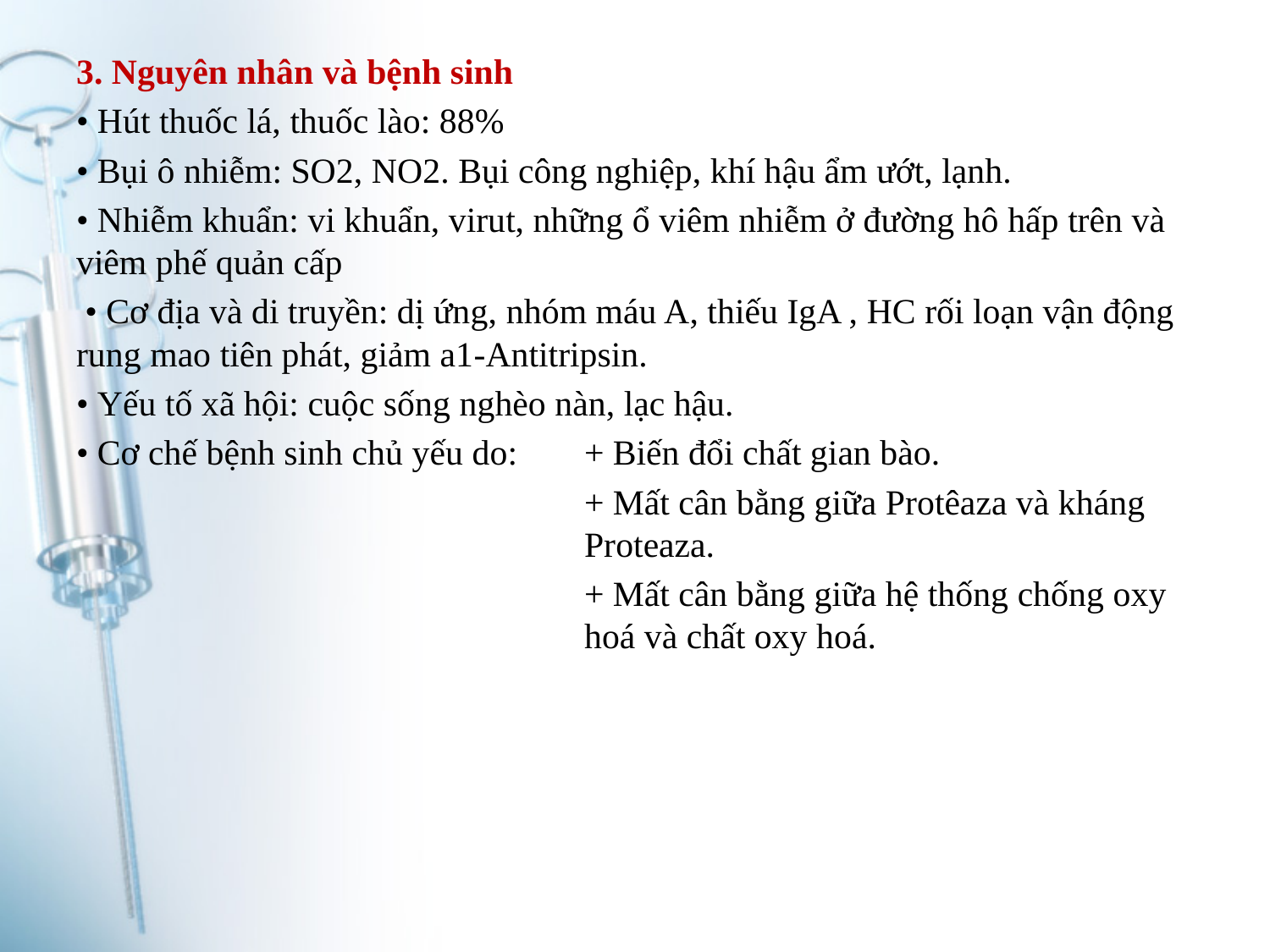

3. Nguyên nhân và bệnh sinh
• Hút thuốc lá, thuốc lào: 88%
• Bụi ô nhiễm: SO2, NO2. Bụi công nghiệp, khí hậu ẩm ướt, lạnh.
• Nhiễm khuẩn: vi khuẩn, virut, những ổ viêm nhiễm ở đường hô hấp trên và viêm phế quản cấp
 • Cơ địa và di truyền: dị ứng, nhóm máu A, thiếu IgA , HC rối loạn vận động rung mao tiên phát, giảm a1-Antitripsin.
• Yếu tố xã hội: cuộc sống nghèo nàn, lạc hậu.
• Cơ chế bệnh sinh chủ yếu do: 	+ Biến đổi chất gian bào.
				+ Mất cân bằng giữa Protêaza và kháng 				Proteaza.
				+ Mất cân bằng giữa hệ thống chống oxy 				hoá và chất oxy hoá.